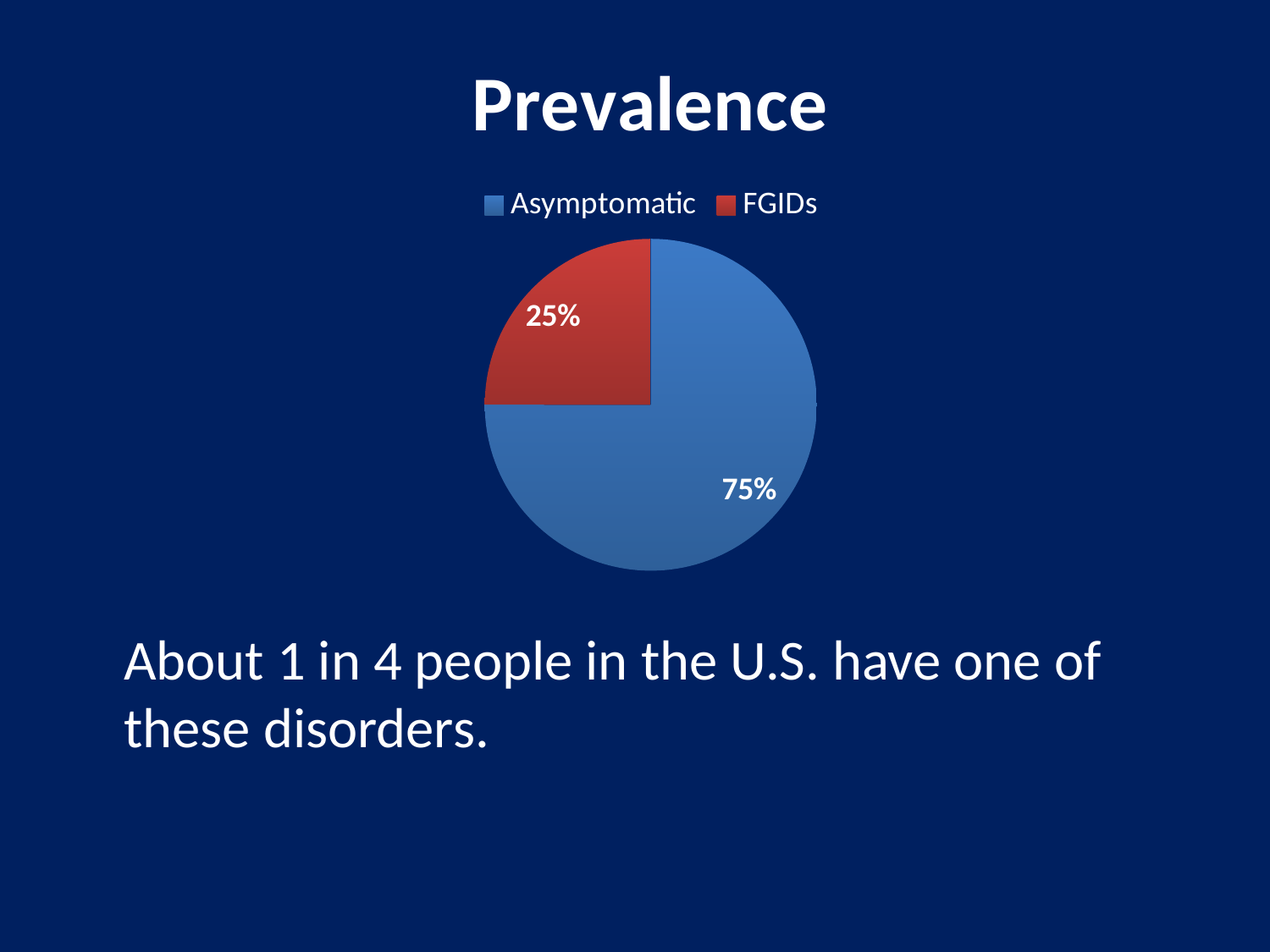

### Chart:

| Category | Prevalence |
|---|---|
| Asymptomatic | 75.0 |
| FGIDs | 25.0 |

	About 1 in 4 people in the U.S. have one of these disorders.